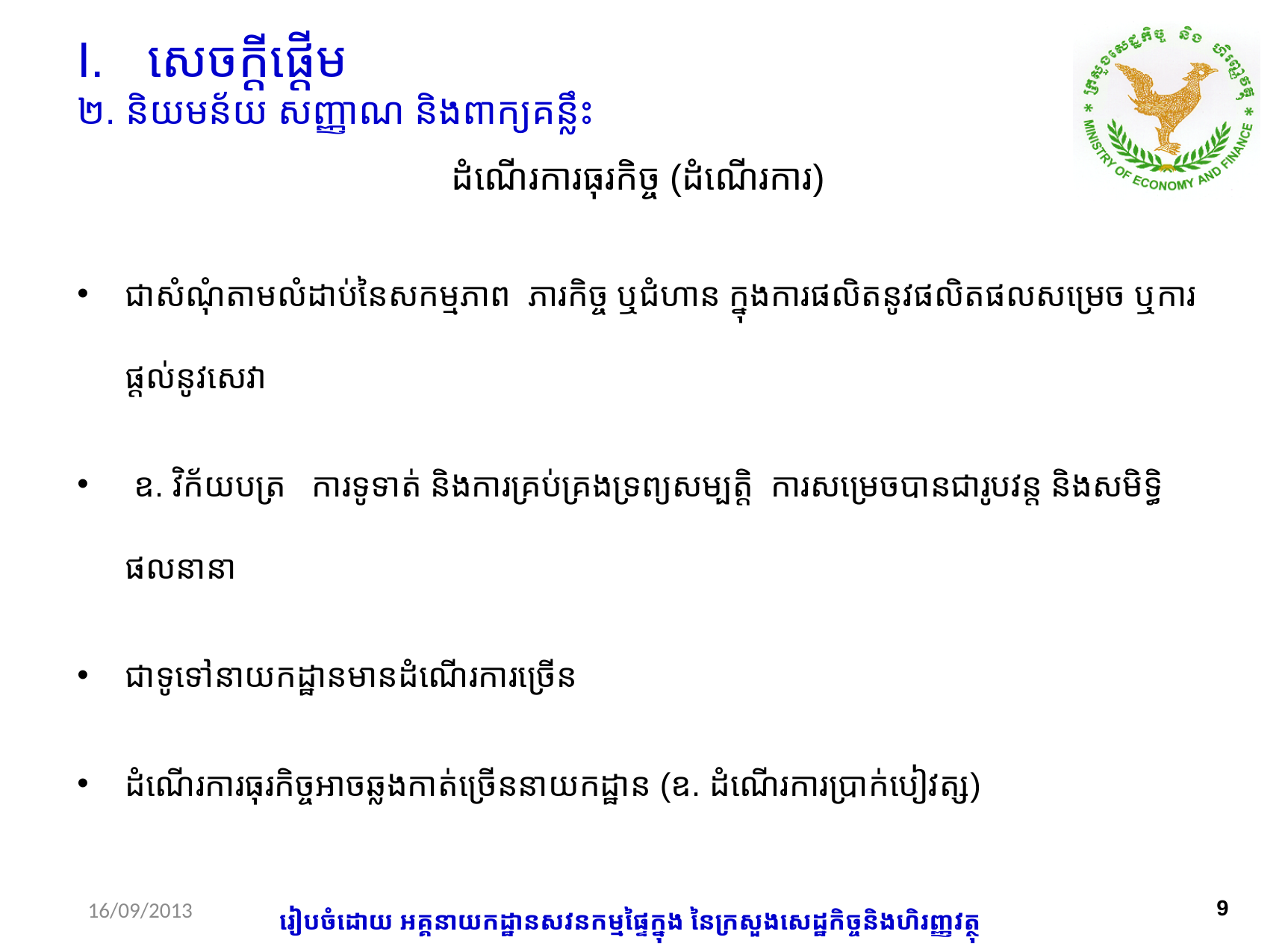

សេចក្តីផ្តើម
២. និយមន័យ សញ្ញាណ និងពាក្យគន្លឹះ
# ដំណើរការធុរកិច្ច (ដំណើរការ)
ជាសំណុំតាមលំដាប់នៃសកម្មភាព  ភារកិច្ច ឬជំហាន ក្នុងការផលិតនូវផលិតផលសម្រេច ឬការផ្តល់នូវសេវា
 ឧ. វិក័យបត្រ   ការទូទាត់ និងការគ្រប់គ្រងទ្រព្យសម្បត្តិ  ការសម្រេចបានជារូបវន្ត និងសមិទ្ធិផលនានា
ជាទូទៅនាយកដ្ឋានមានដំណើរការច្រើន
ដំណើរការធុរកិច្ចអាចឆ្លងកាត់ច្រើននាយកដ្ឋាន (ឧ. ដំណើរការប្រាក់បៀវត្ស)

16/09/2013